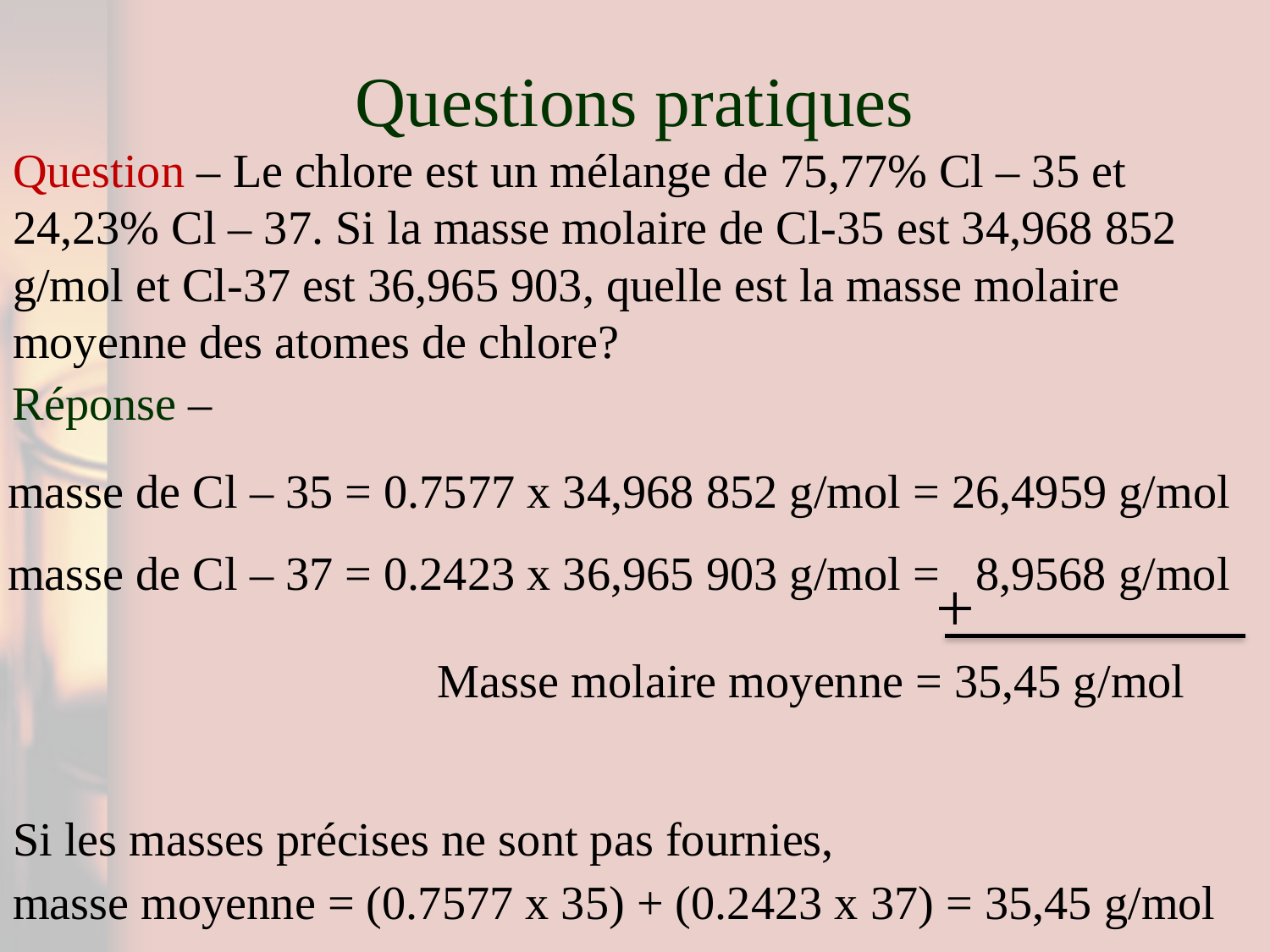

# Questions pratiques
Question – Le chlore est un mélange de 75,77% Cl – 35 et 24,23% Cl – 37. Si la masse molaire de Cl-35 est 34,968 852 g/mol et Cl-37 est 36,965 903, quelle est la masse molaire moyenne des atomes de chlore?
Réponse –
masse de Cl – 35 = 0.7577 x 34,968 852 g/mol = 26,4959 g/mol
masse de Cl – 37 = 0.2423 x 36,965 903 g/mol =   8,9568 g/mol
+
Masse molaire moyenne = 35,45 g/mol
Si les masses précises ne sont pas fournies,
masse moyenne = (0.7577 x 35) + (0.2423 x 37) = 35,45 g/mol